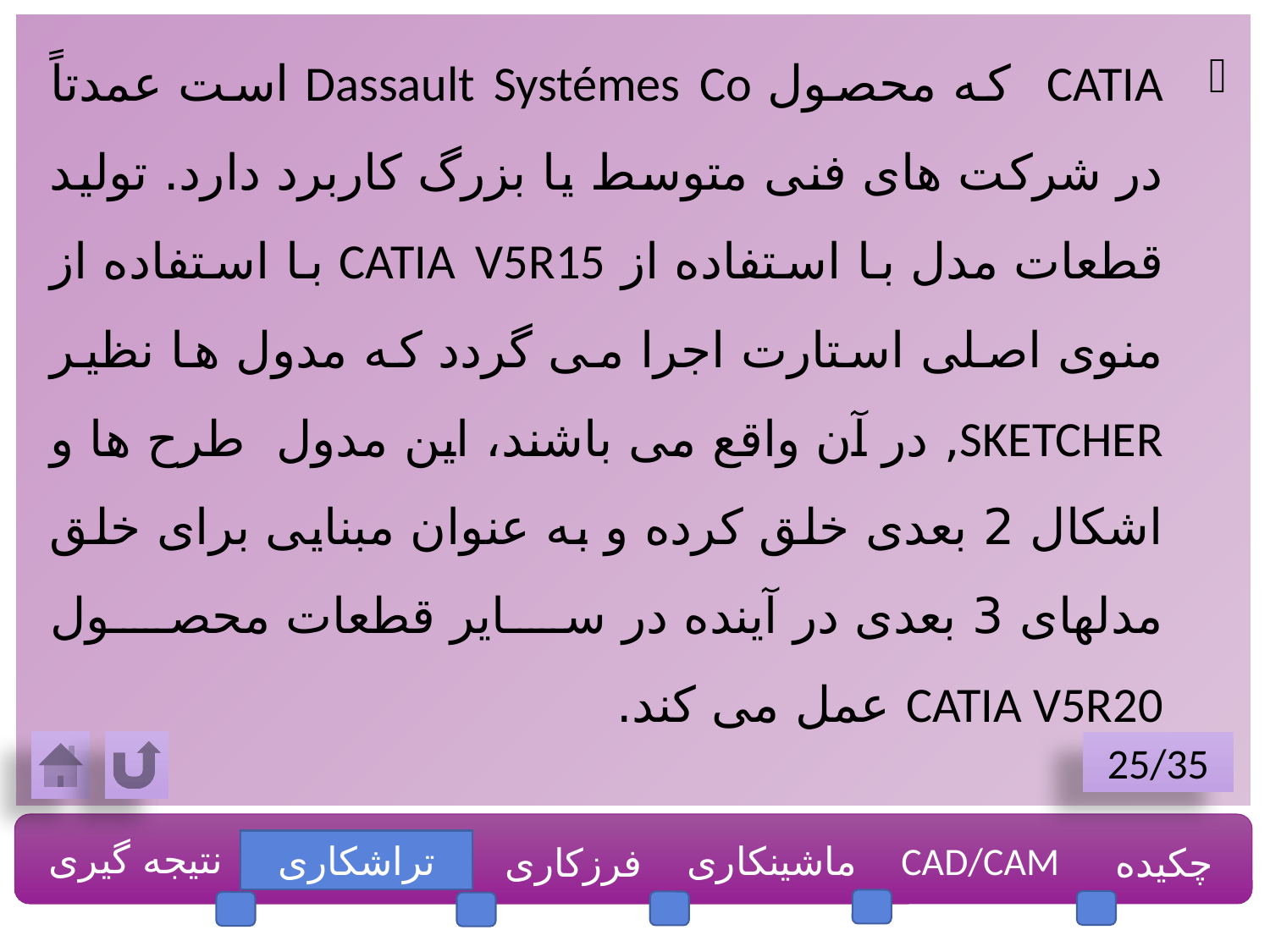

CATIA  که محصول Dassault Systémes Co است عمدتاً در شرکت های فنی متوسط یا بزرگ کاربرد دارد. تولید قطعات مدل با استفاده از CATIA V5R15 با استفاده از منوی اصلی استارت اجرا می گردد که مدول ها نظیر SKETCHER, در آن واقع می باشند، این مدول  طرح ها و اشکال 2 بعدی خلق کرده و به عنوان مبنایی برای خلق مدلهای 3 بعدی در آینده در سایر قطعات محصول CATIA V5R20 عمل می کند.

25/35

نتیجه گیری
تراشکاری
ماشینکاری
CAD/CAM
چکیده
فرزکاری